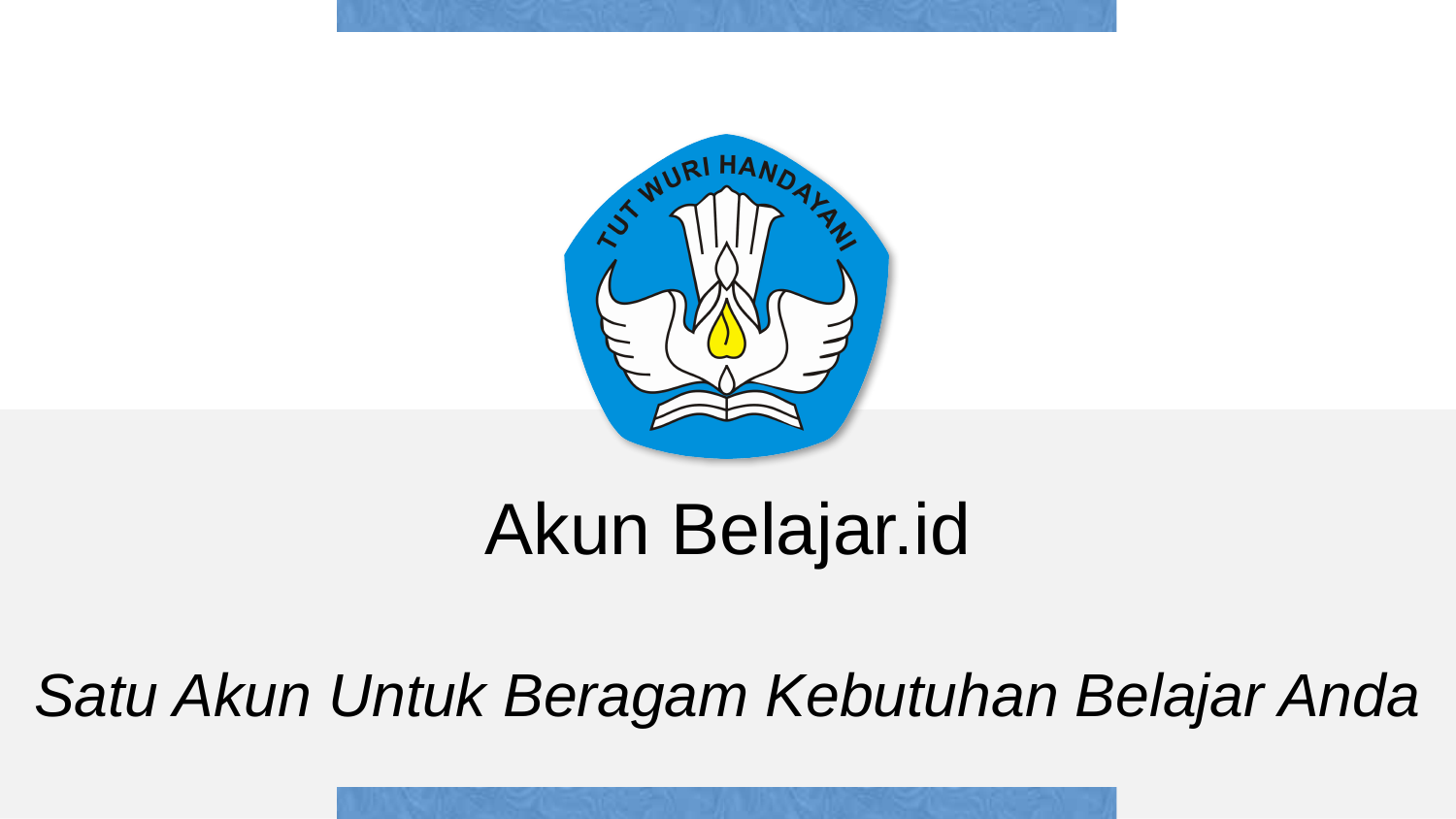

Akun Belajar.id

Satu Akun Untuk Beragam Kebutuhan Belajar Anda